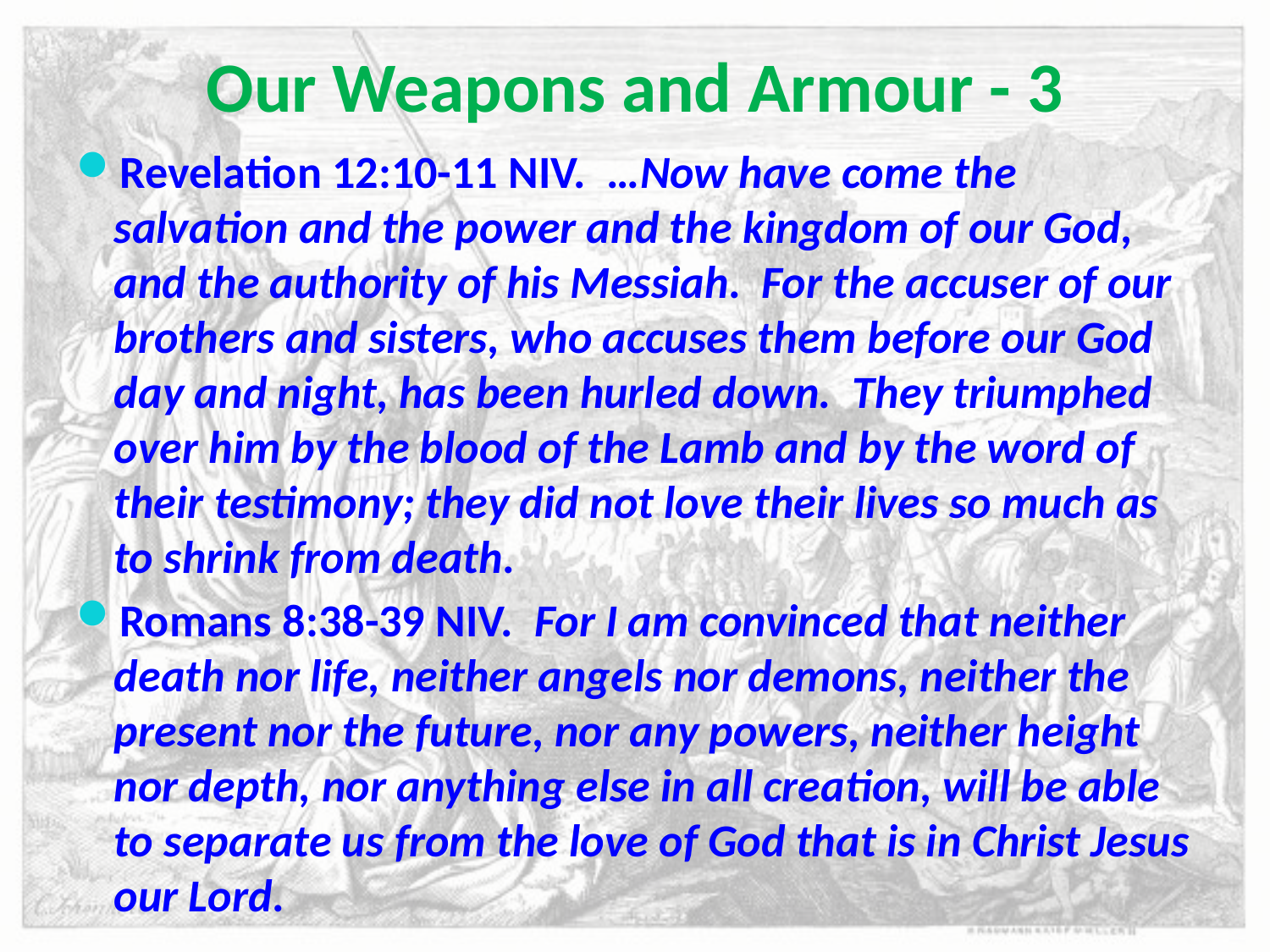

# Our Weapons and Armour - 3
Revelation 12:10-11 NIV.  …Now have come the salvation and the power and the kingdom of our God, and the authority of his Messiah.  For the accuser of our brothers and sisters, who accuses them before our God day and night, has been hurled down.  They triumphed over him by the blood of the Lamb and by the word of their testimony; they did not love their lives so much as to shrink from death.
Romans 8:38-39 NIV.  For I am convinced that neither death nor life, neither angels nor demons, neither the present nor the future, nor any powers, neither height nor depth, nor anything else in all creation, will be able to separate us from the love of God that is in Christ Jesus our Lord.